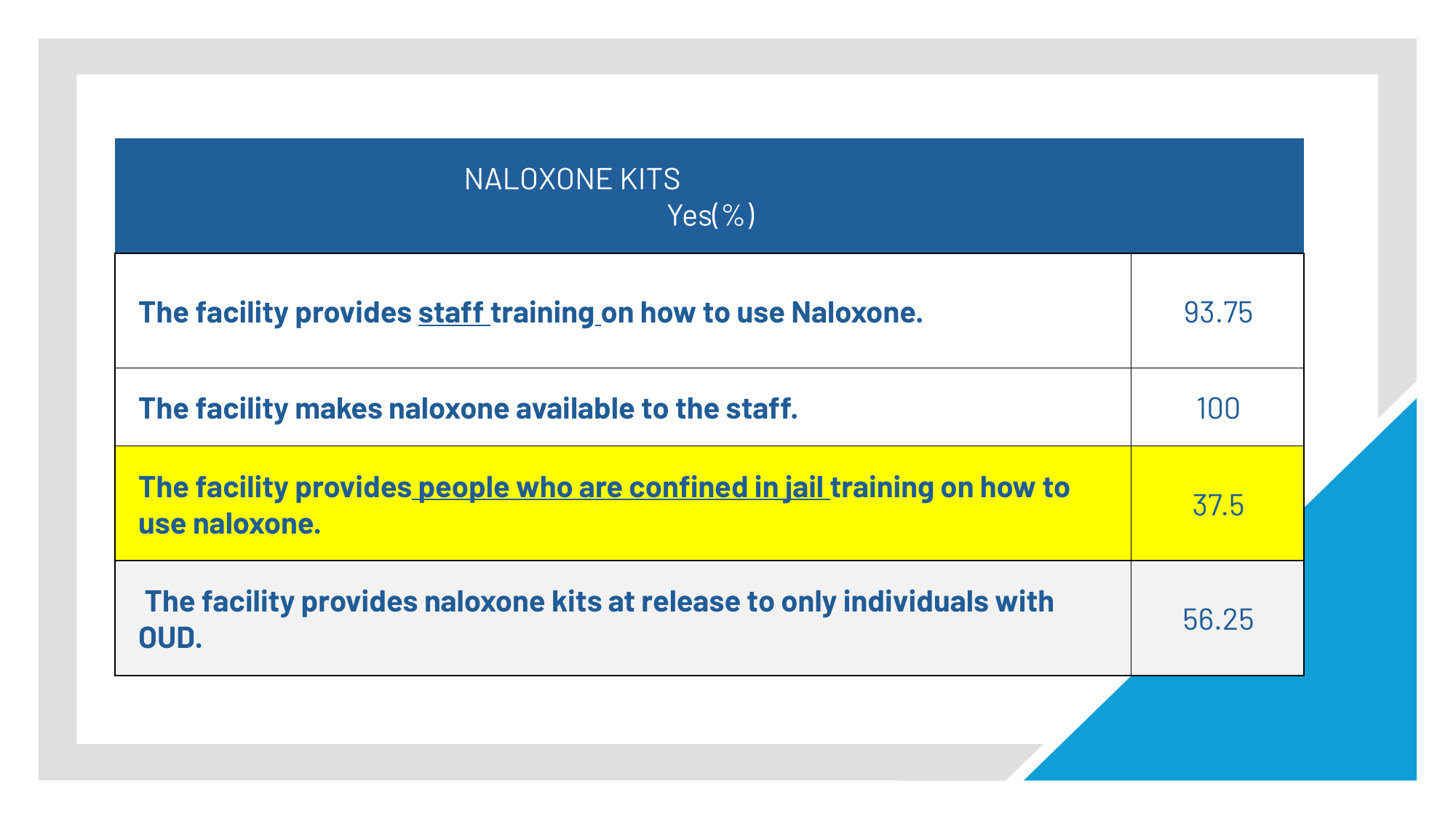

| NALOXONE KITS                                                          Yes(%) |  |
| --- | --- |
| The facility provides staff training on how to use Naloxone. | 93.75 |
| The facility makes naloxone available to the staff. | 100 |
| The facility provides people who are confined in jail training on how to use naloxone. | 37.5 |
| The facility provides naloxone kits at release to only individuals with OUD. | 56.25 |